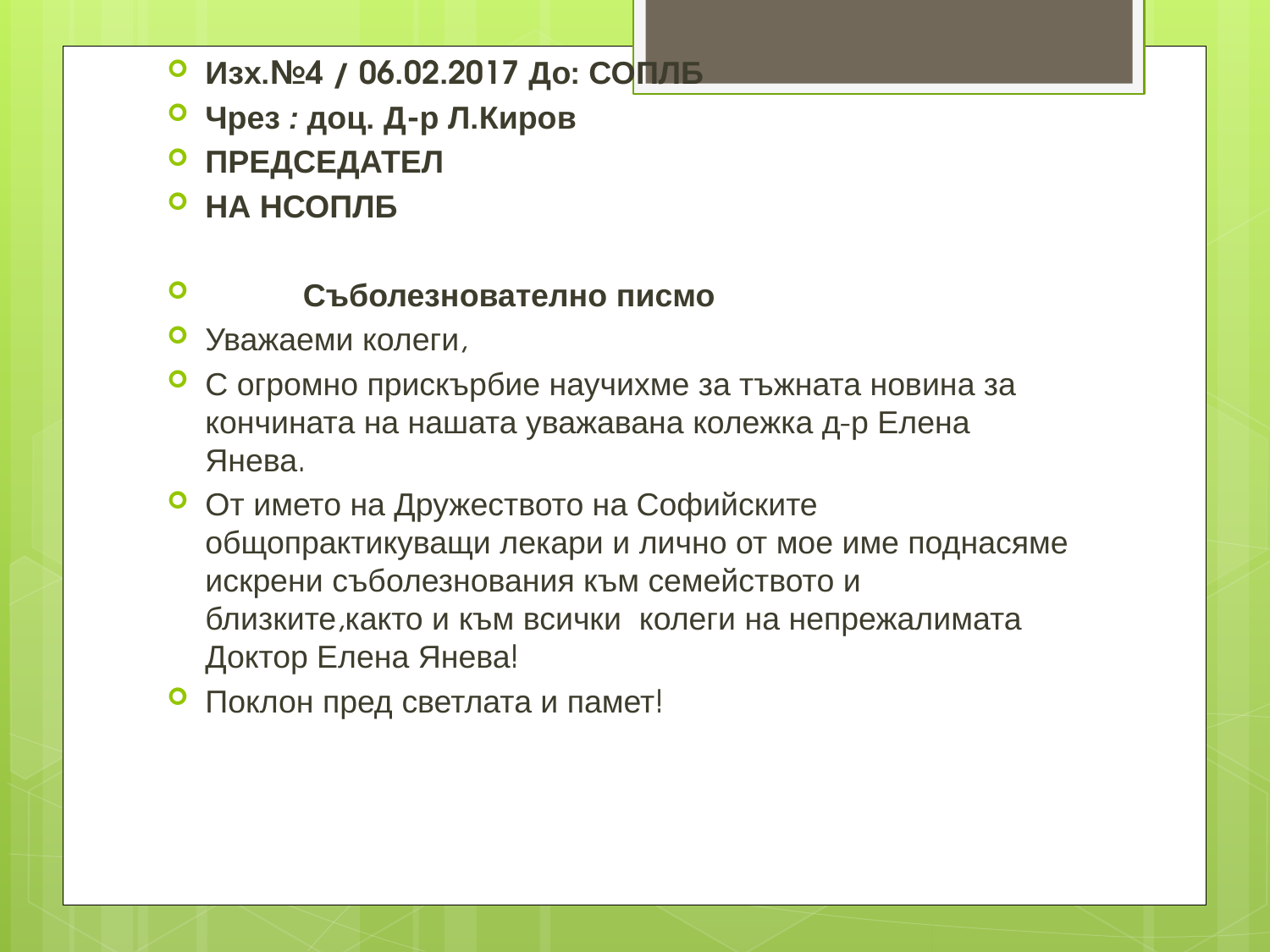

Изх.№4 / 06.02.2017 До: СОПЛБ
Чрез : доц. Д-р Л.Киров
ПРЕДСЕДАТЕЛ
НА НСОПЛБ

           Съболезнователно писмо
Уважаеми колеги,
С огромно прискърбие научихме за тъжната новина за кончината на нашата уважавана колежка д-р Елена Янева.
От името на Дружеството на Софийските общопрактикуващи лекари и лично от мое име поднасяме искрени съболезнования към семейството и близките,както и към всички  колеги на непрежалимата  Доктор Елена Янева!
Поклон пред светлата и памет!